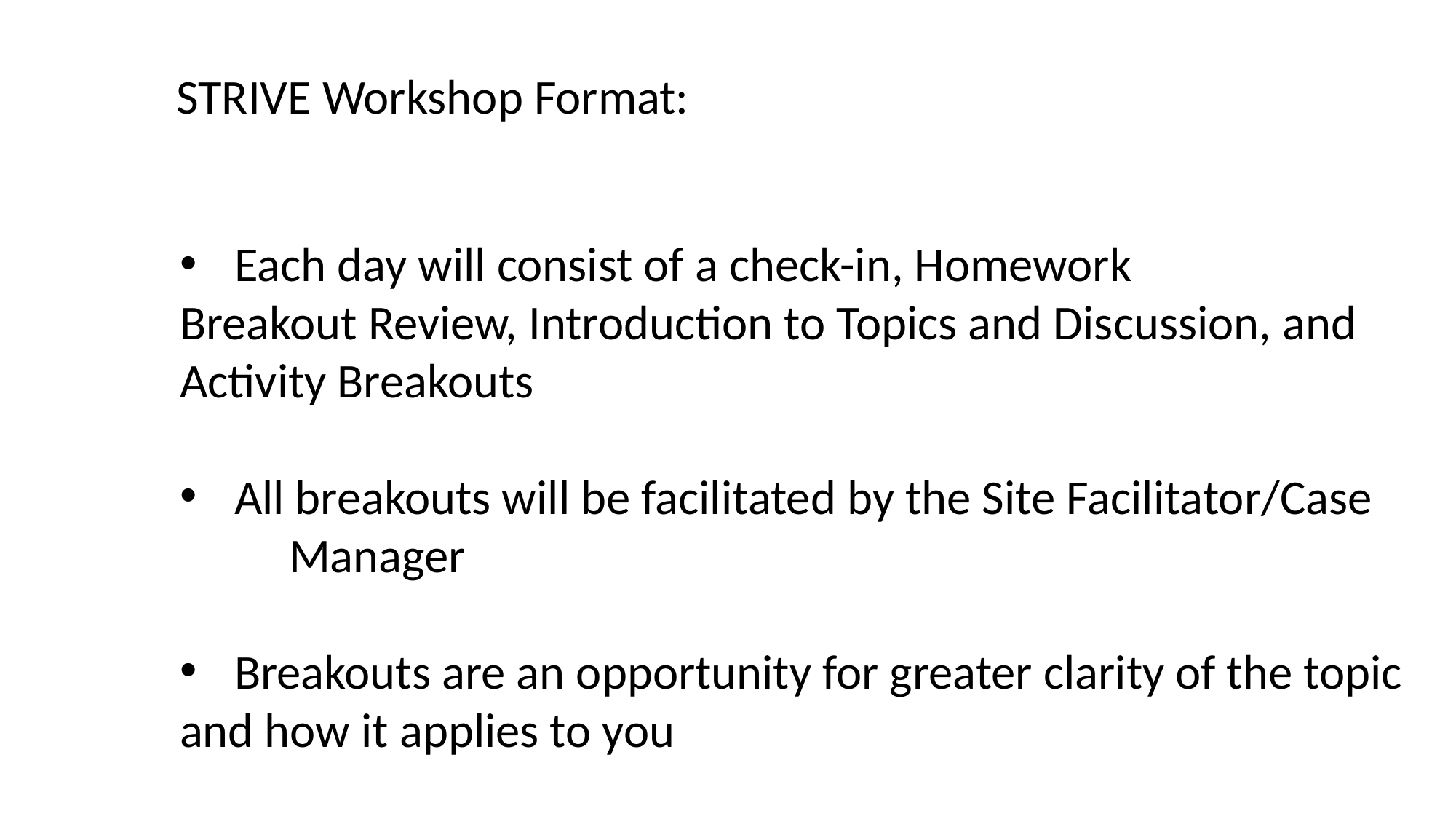

STRIVE Workshop Format:
Each day will consist of a check-in, Homework
Breakout Review, Introduction to Topics and Discussion, and
Activity Breakouts

All breakouts will be facilitated by the Site Facilitator/Case
	Manager

Breakouts are an opportunity for greater clarity of the topic
and how it applies to you